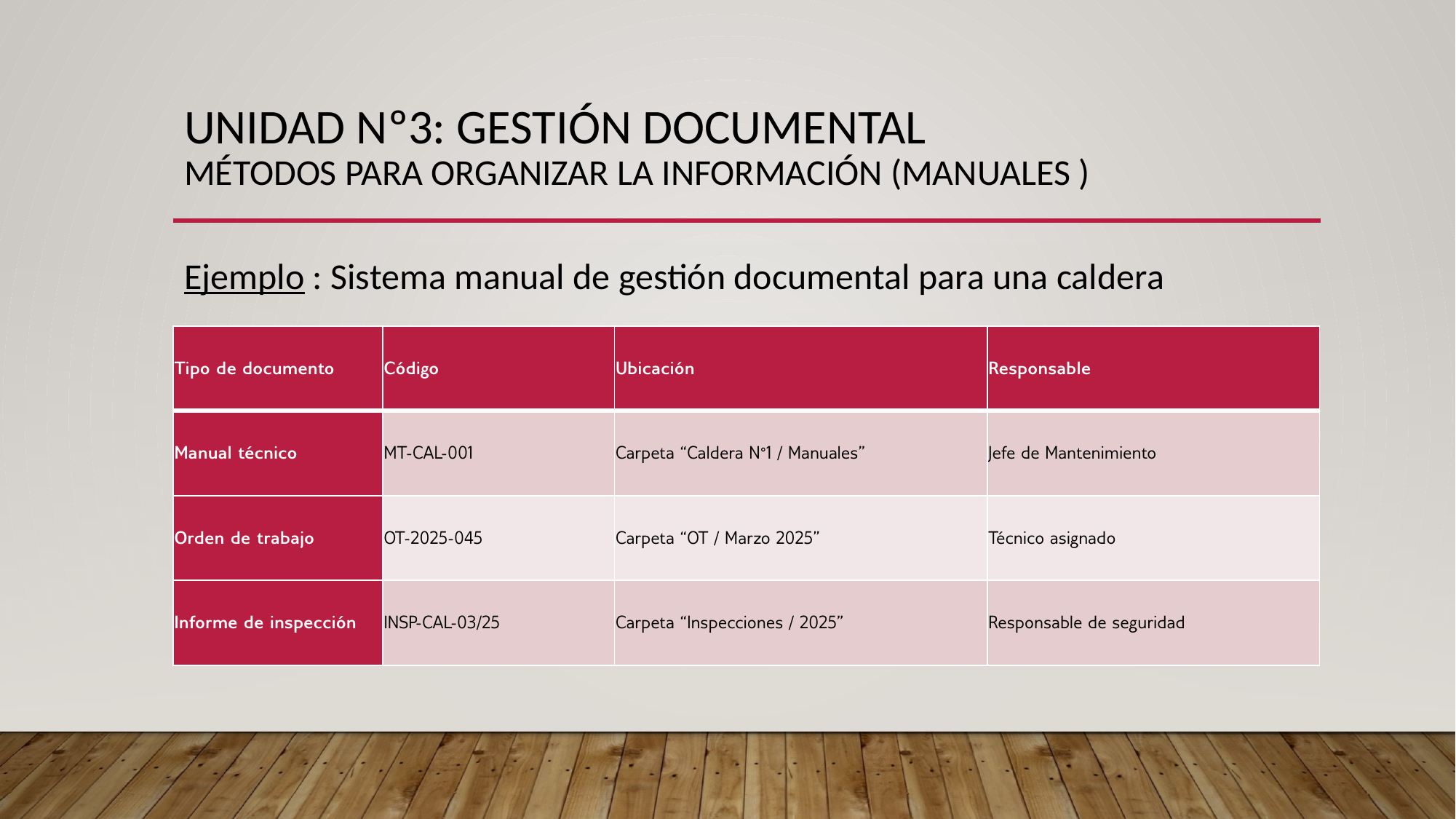

# UNIDAD Nº3: GESTIÓN DOCUMENTAL Métodos para organizar la información (manuales )
Ejemplo : Sistema manual de gestión documental para una caldera

| Tipo de documento | Código | Ubicación | Responsable |
| --- | --- | --- | --- |
| Manual técnico | MT-CAL-001 | Carpeta “Caldera N°1 / Manuales” | Jefe de Mantenimiento |
| Orden de trabajo | OT-2025-045 | Carpeta “OT / Marzo 2025” | Técnico asignado |
| Informe de inspección | INSP-CAL-03/25 | Carpeta “Inspecciones / 2025” | Responsable de seguridad |